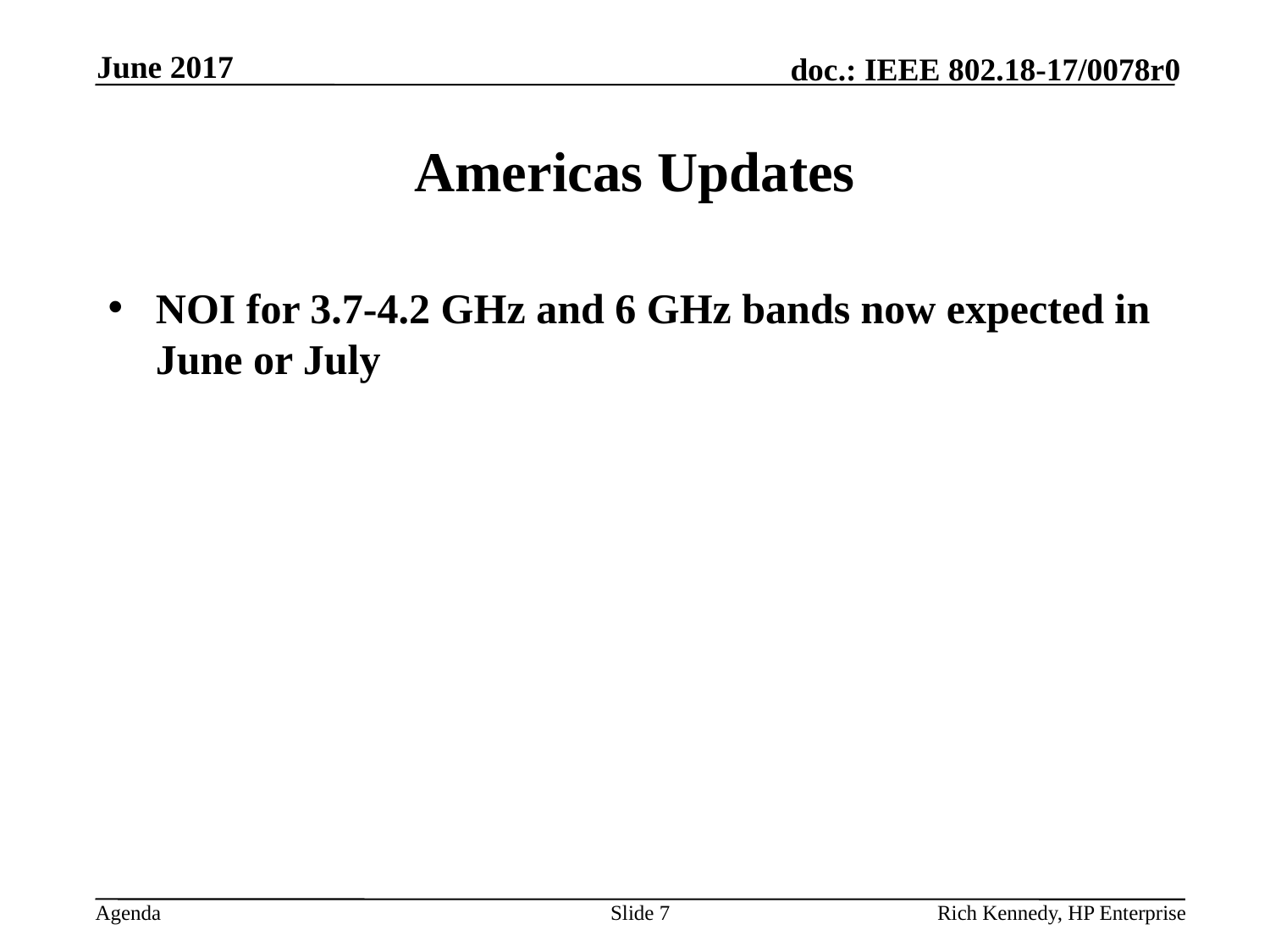

June 2017
# Americas Updates
NOI for 3.7-4.2 GHz and 6 GHz bands now expected in June or July
Slide 7
Rich Kennedy, HP Enterprise